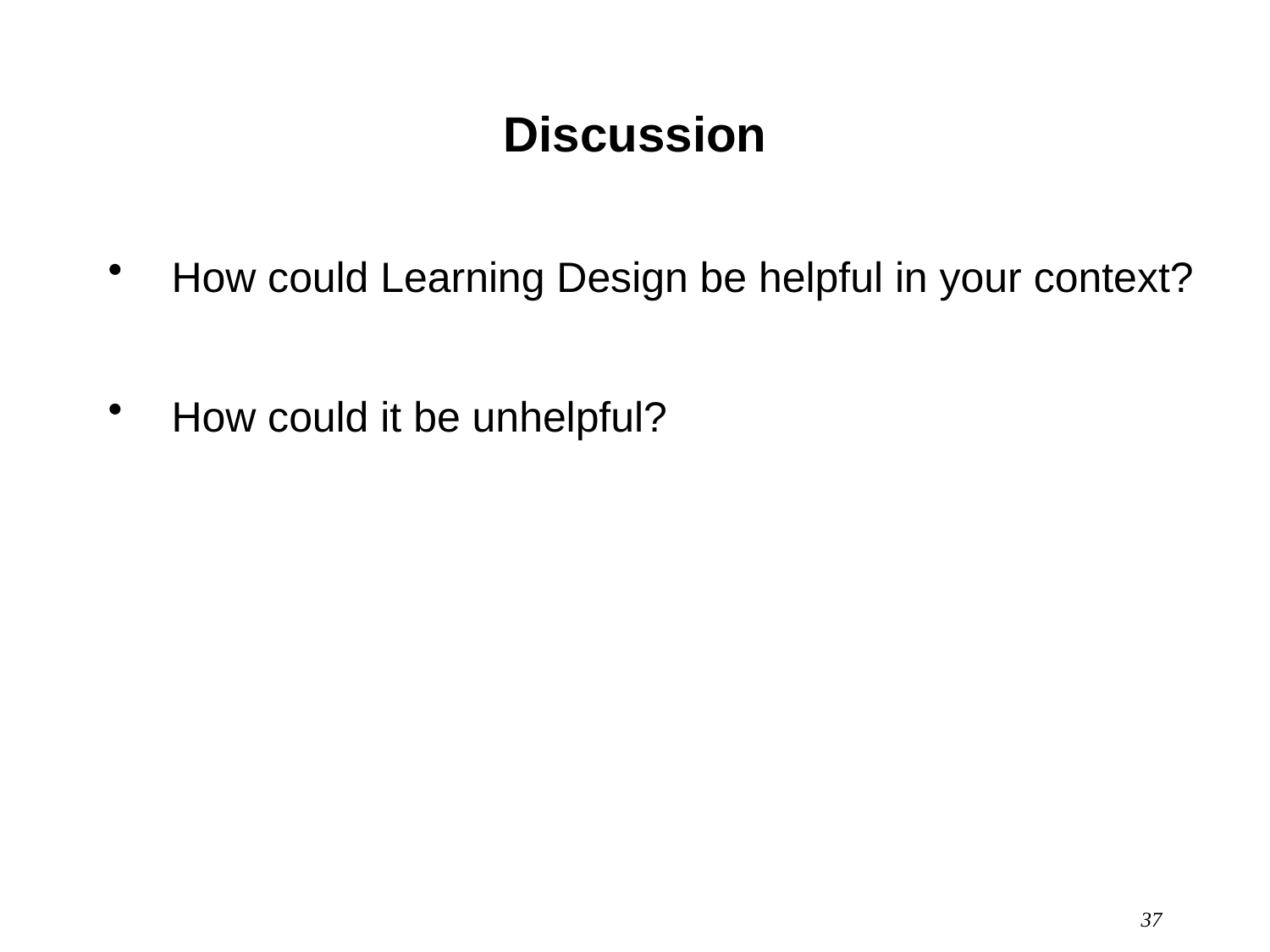

# Discussion
How could Learning Design be helpful in your context?

How could it be unhelpful?

37